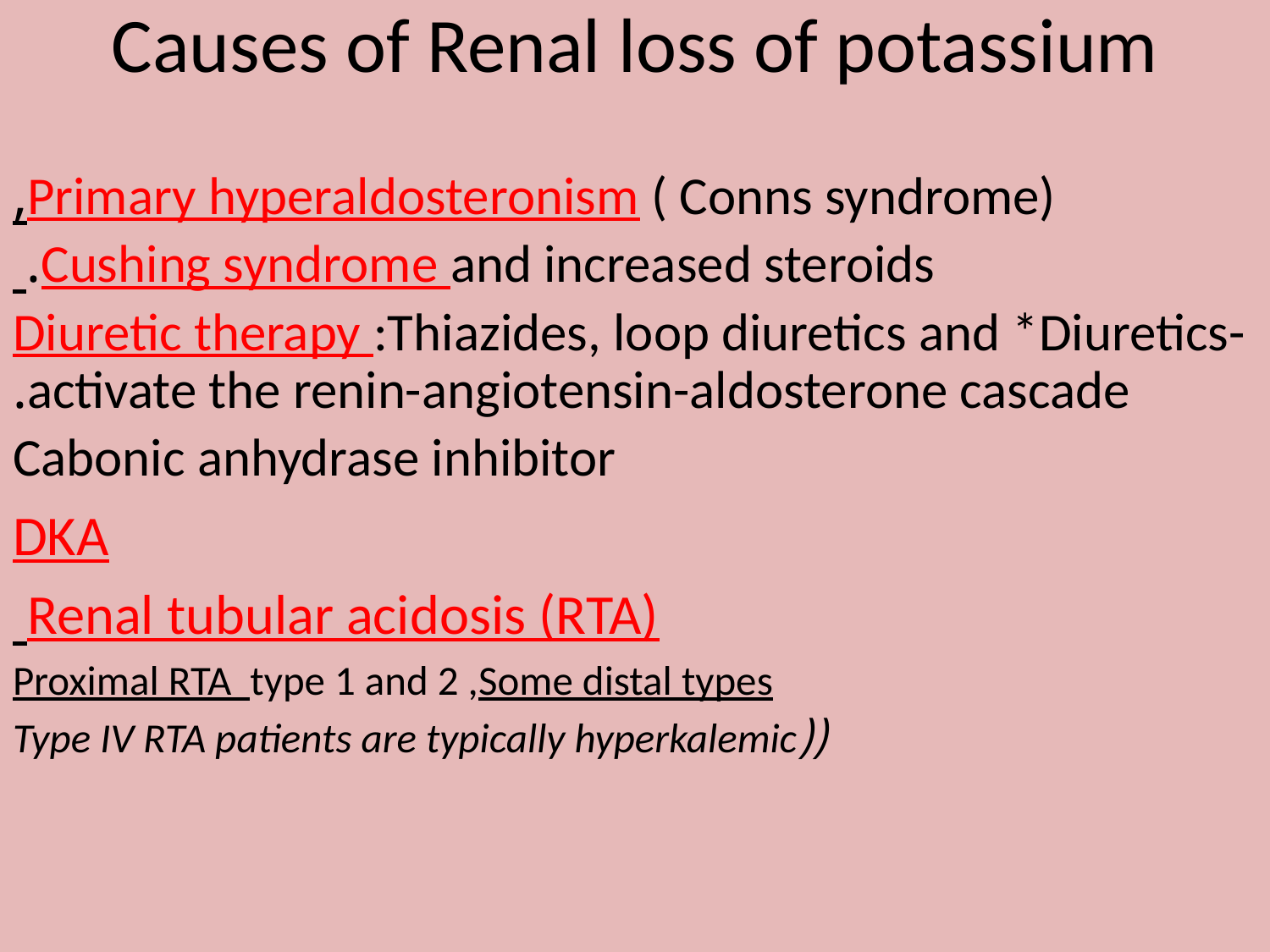

Causes of Renal loss of potassium

Primary hyperaldosteronism ( Conns syndrome),
 Cushing syndrome and increased steroids.
Diuretic therapy :Thiazides, loop diuretics and *Diuretics- activate the renin-angiotensin-aldosterone cascade.
Cabonic anhydrase inhibitor
DKA
Renal tubular acidosis (RTA)
Proximal RTA  type 1 and 2 ,Some distal types
((Type IV RTA patients are typically hyperkalemic

#